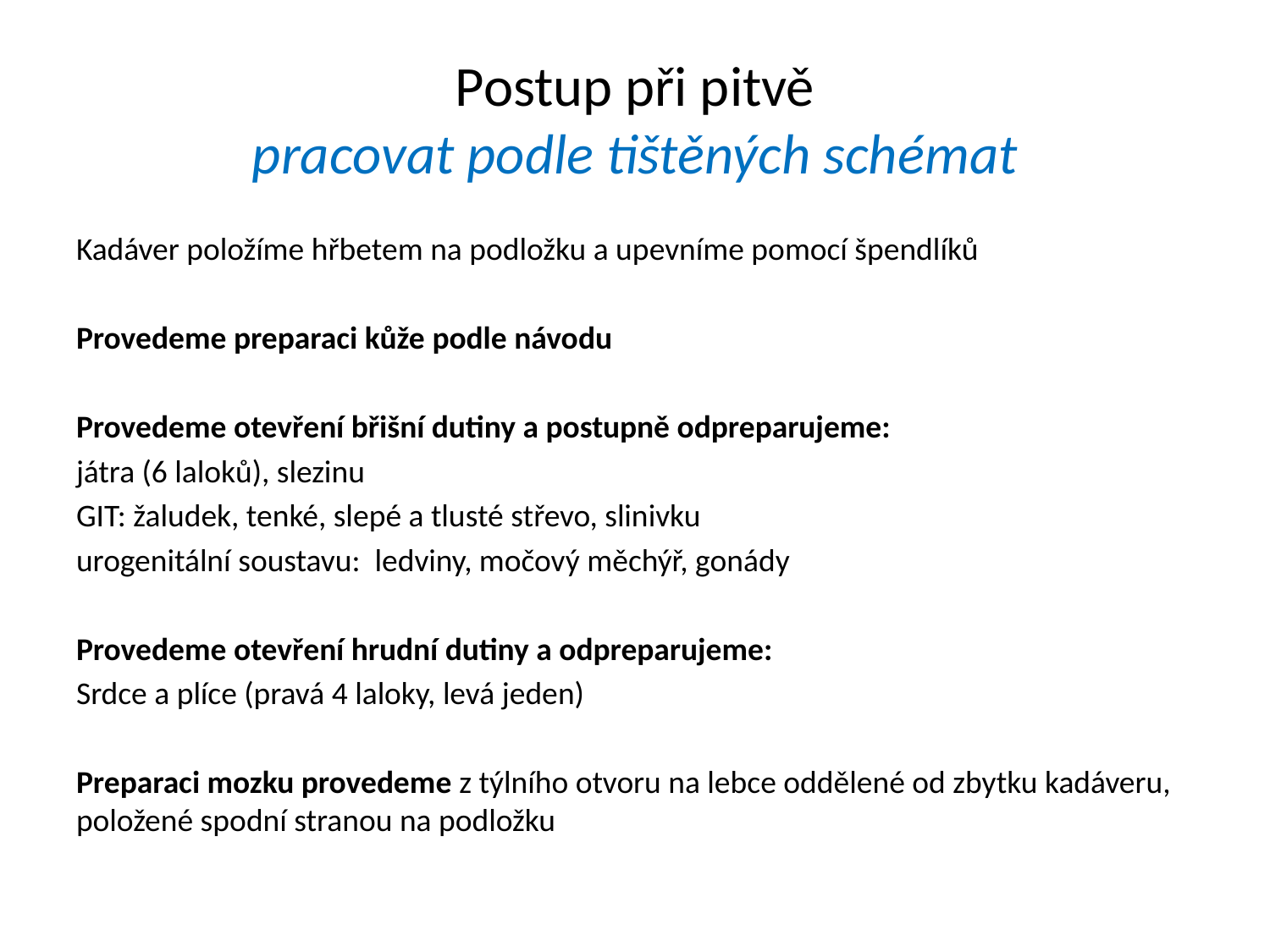

# Postup při pitvě pracovat podle tištěných schémat
Kadáver položíme hřbetem na podložku a upevníme pomocí špendlíků

Provedeme preparaci kůže podle návodu

Provedeme otevření břišní dutiny a postupně odpreparujeme:
játra (6 laloků), slezinu
GIT: žaludek, tenké, slepé a tlusté střevo, slinivku
urogenitální soustavu:  ledviny, močový měchýř, gonády

Provedeme otevření hrudní dutiny a odpreparujeme:
Srdce a plíce (pravá 4 laloky, levá jeden)

Preparaci mozku provedeme z týlního otvoru na lebce oddělené od zbytku kadáveru, položené spodní stranou na podložku